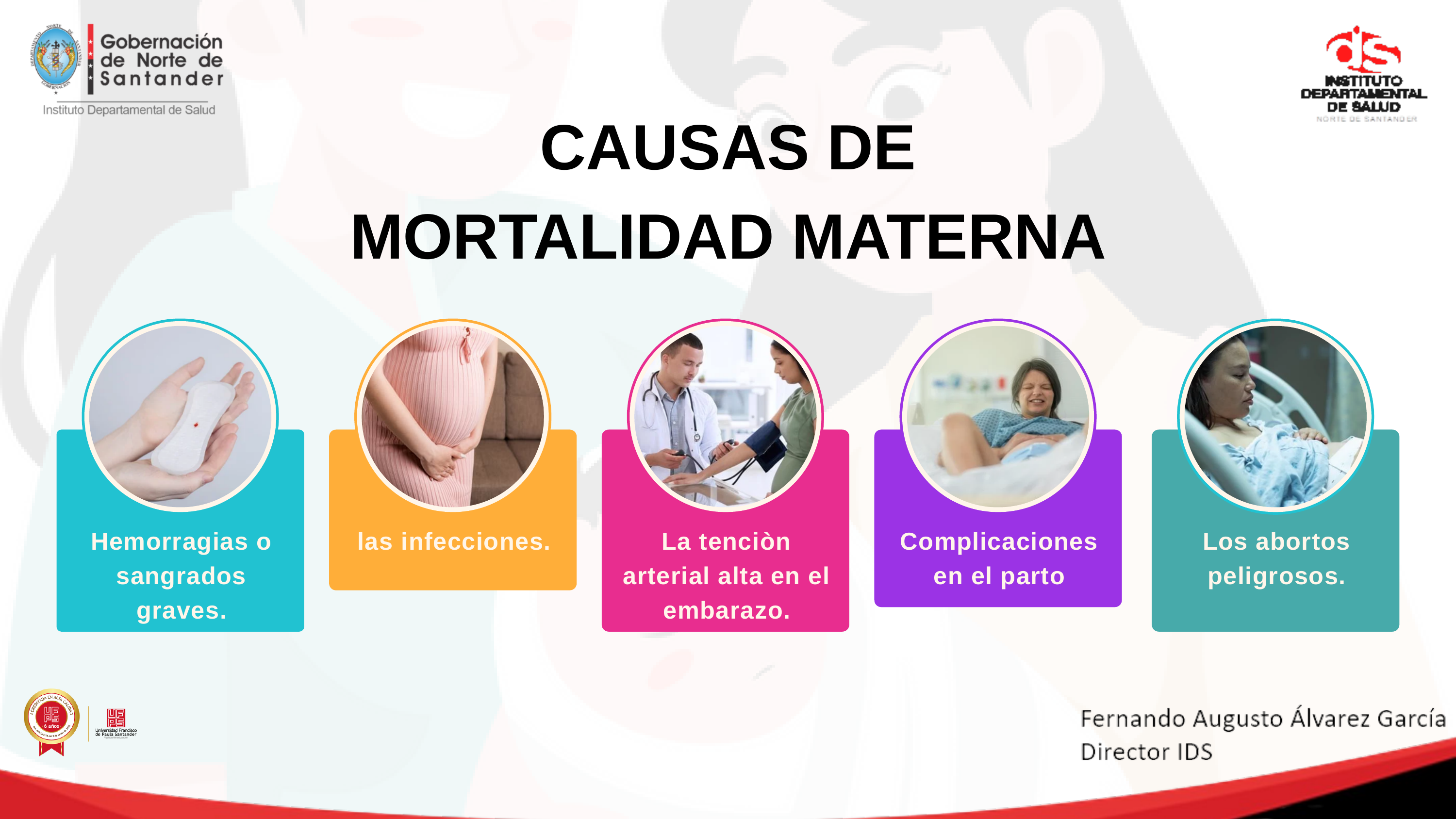

CAUSAS DE MORTALIDAD MATERNA

Hemorragias o sangrados graves.
las infecciones.
La tenciòn arterial alta en el embarazo.
Complicaciones en el parto
Los abortos peligrosos.